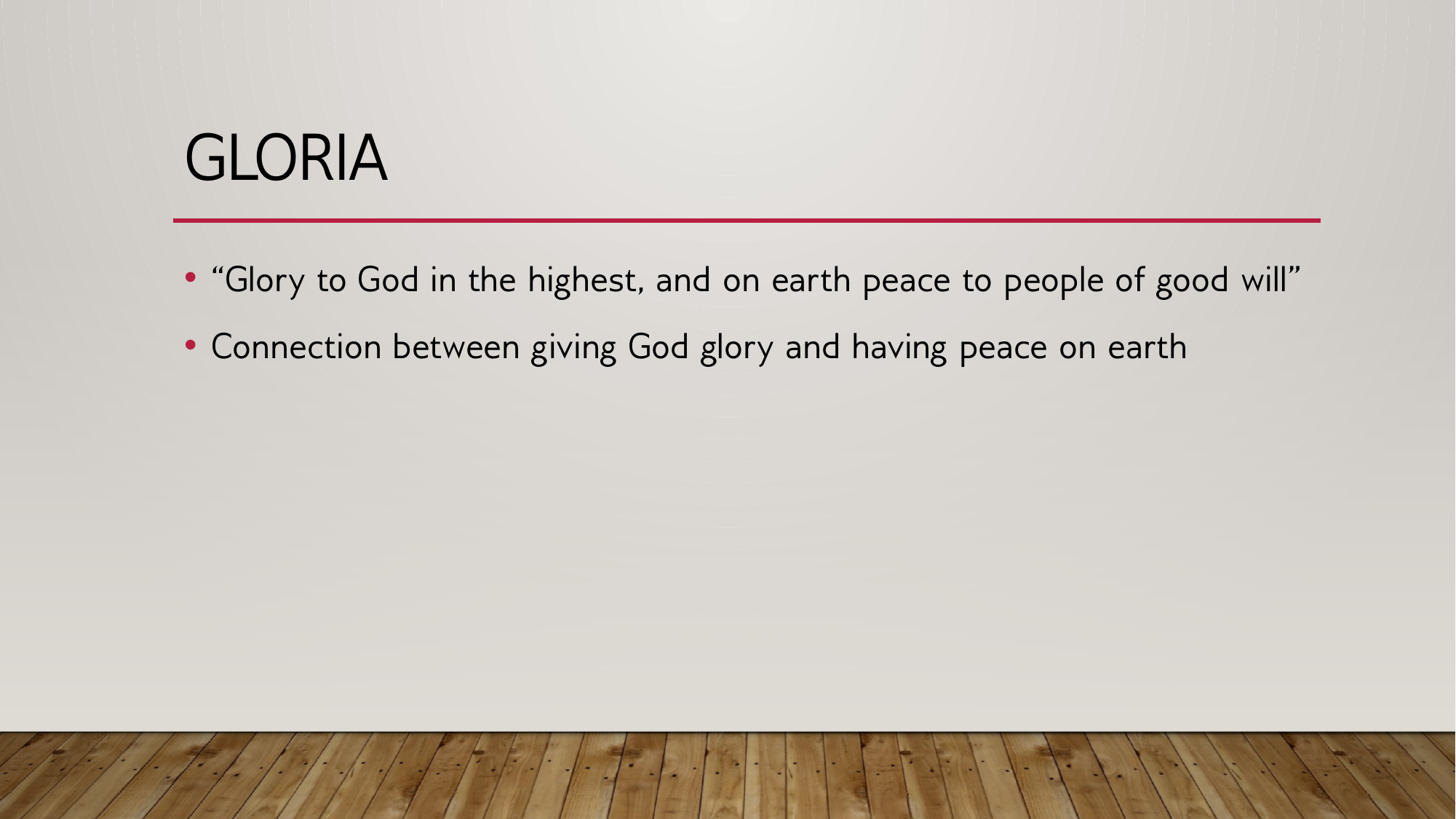

# gloria
“Glory to God in the highest, and on earth peace to people of good will”
Connection between giving God glory and having peace on earth